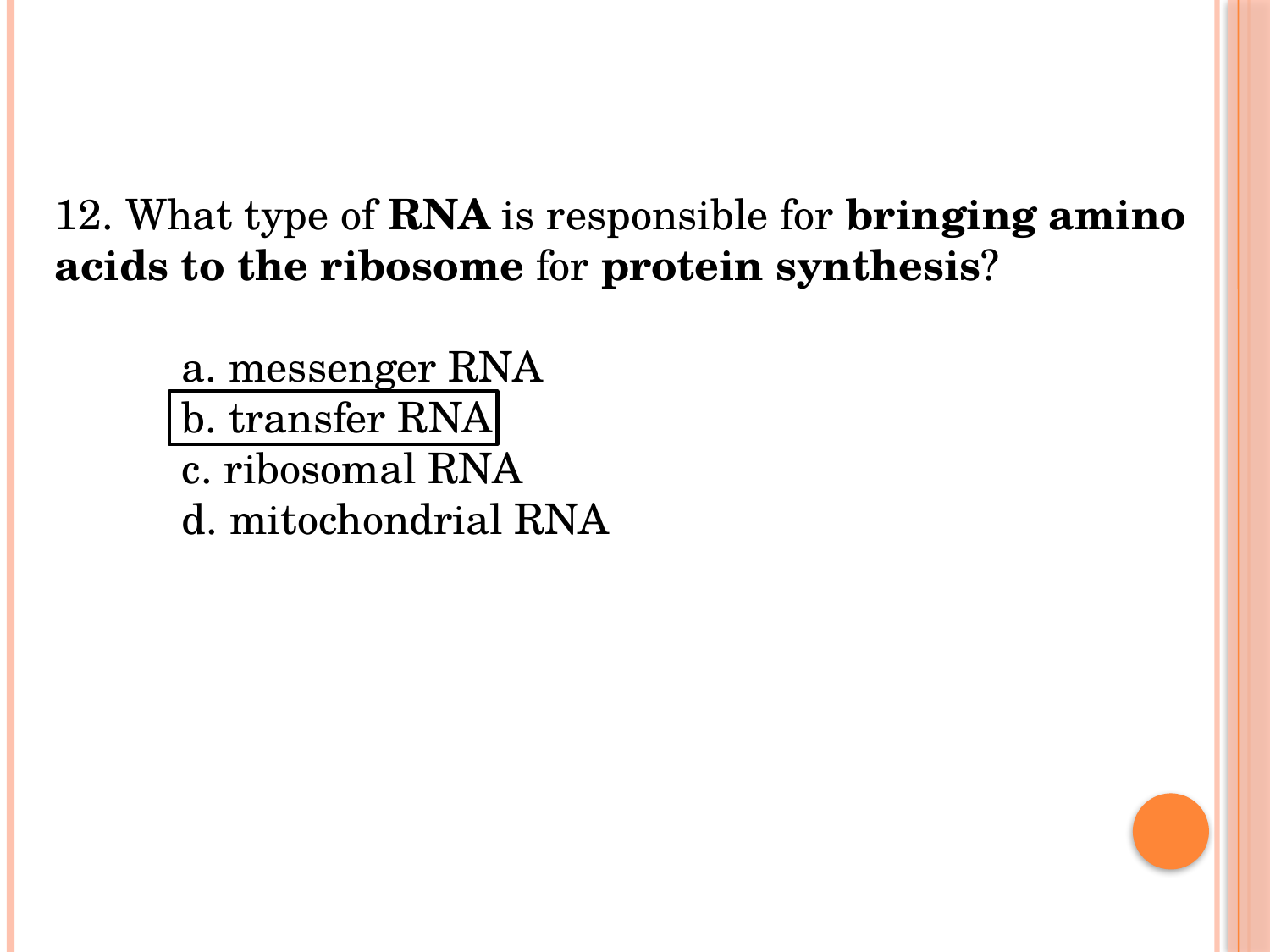

12. What type of RNA is responsible for bringing amino acids to the ribosome for protein synthesis?

	a. messenger RNA
	b. transfer RNA
	c. ribosomal RNA
	d. mitochondrial RNA